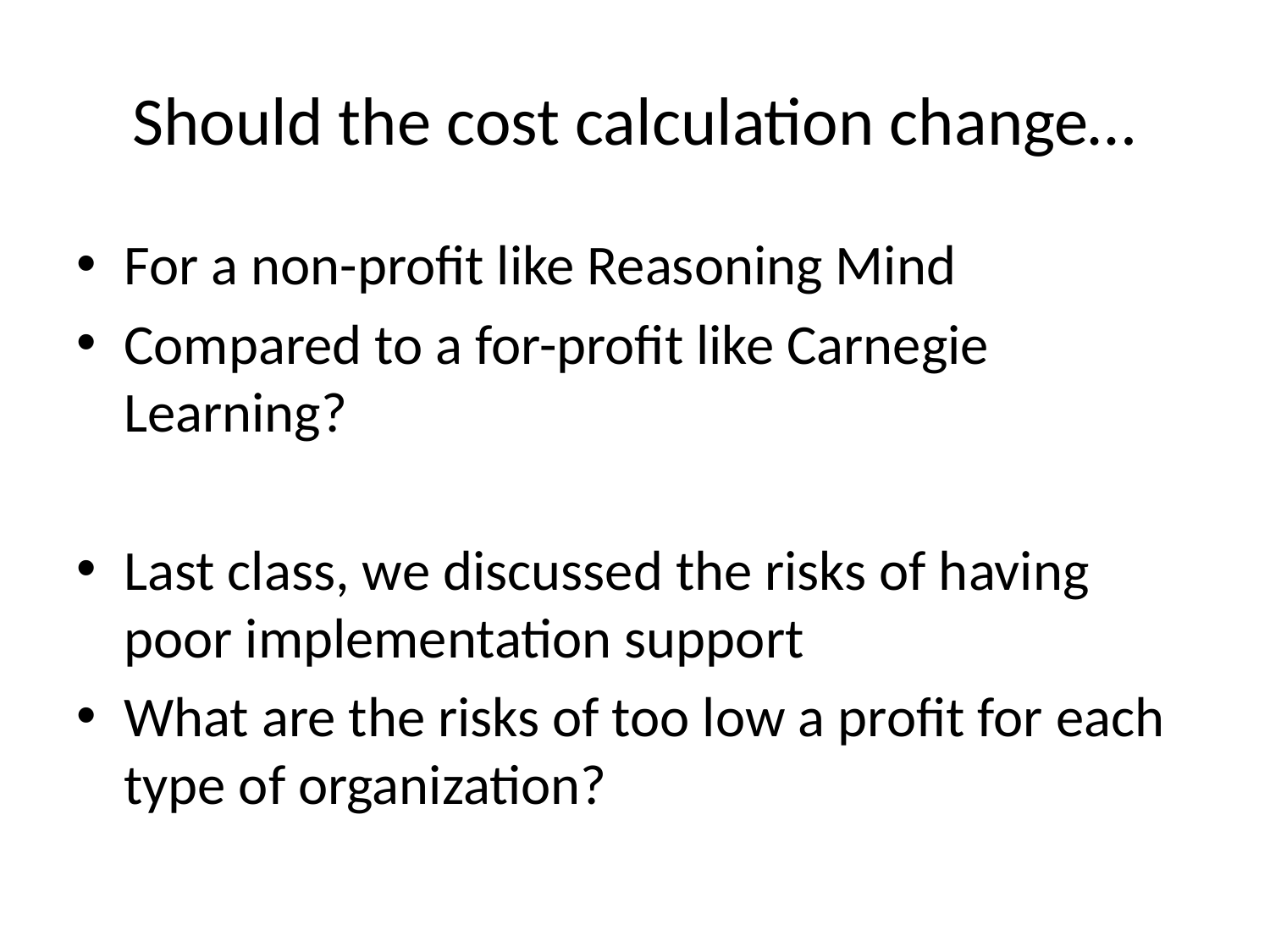

# Should the cost calculation change…
For a non-profit like Reasoning Mind
Compared to a for-profit like Carnegie Learning?

Last class, we discussed the risks of having poor implementation support
What are the risks of too low a profit for each type of organization?